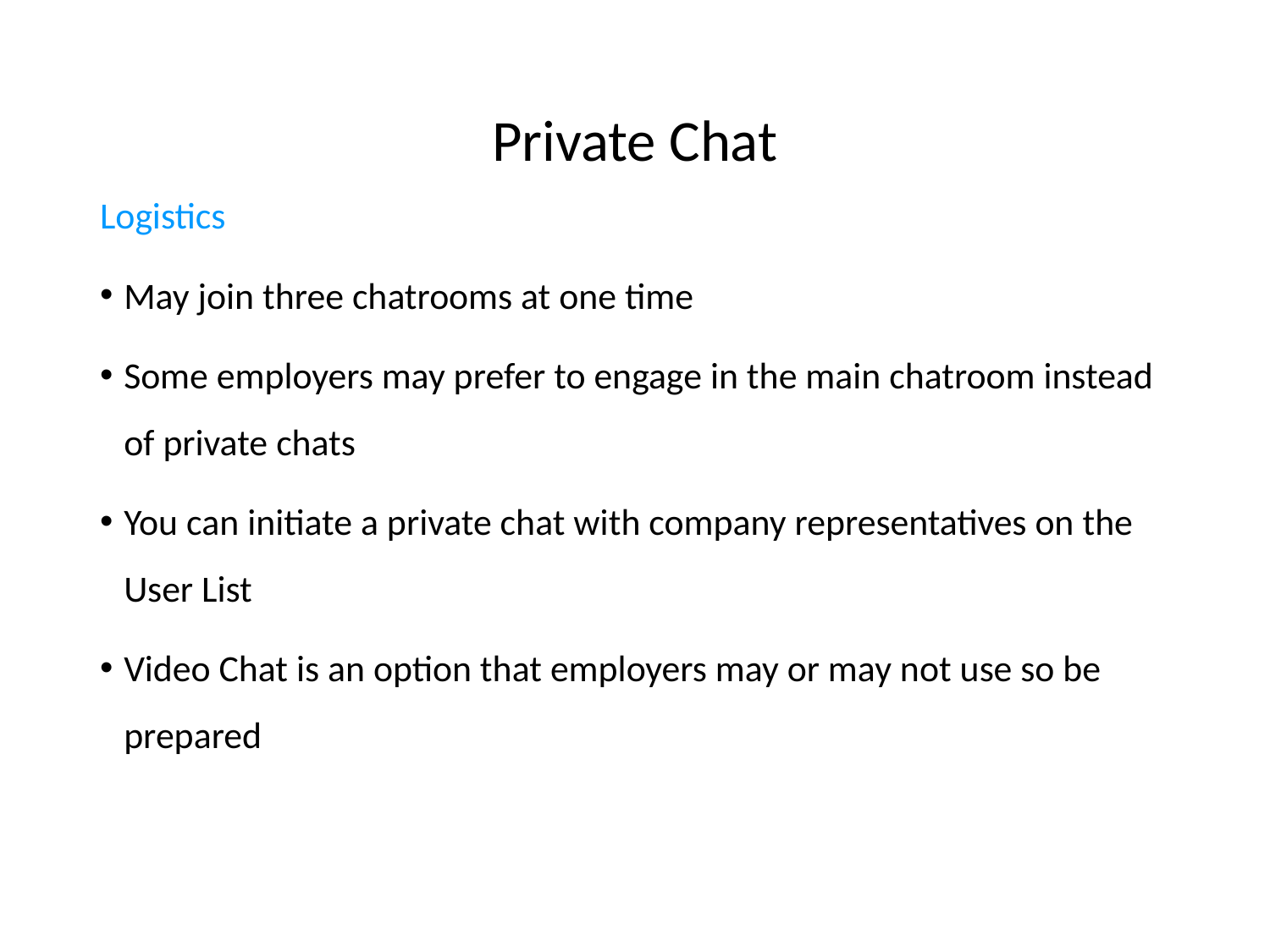

# Private Chat
Logistics
May join three chatrooms at one time
Some employers may prefer to engage in the main chatroom instead of private chats
You can initiate a private chat with company representatives on the User List
Video Chat is an option that employers may or may not use so be prepared